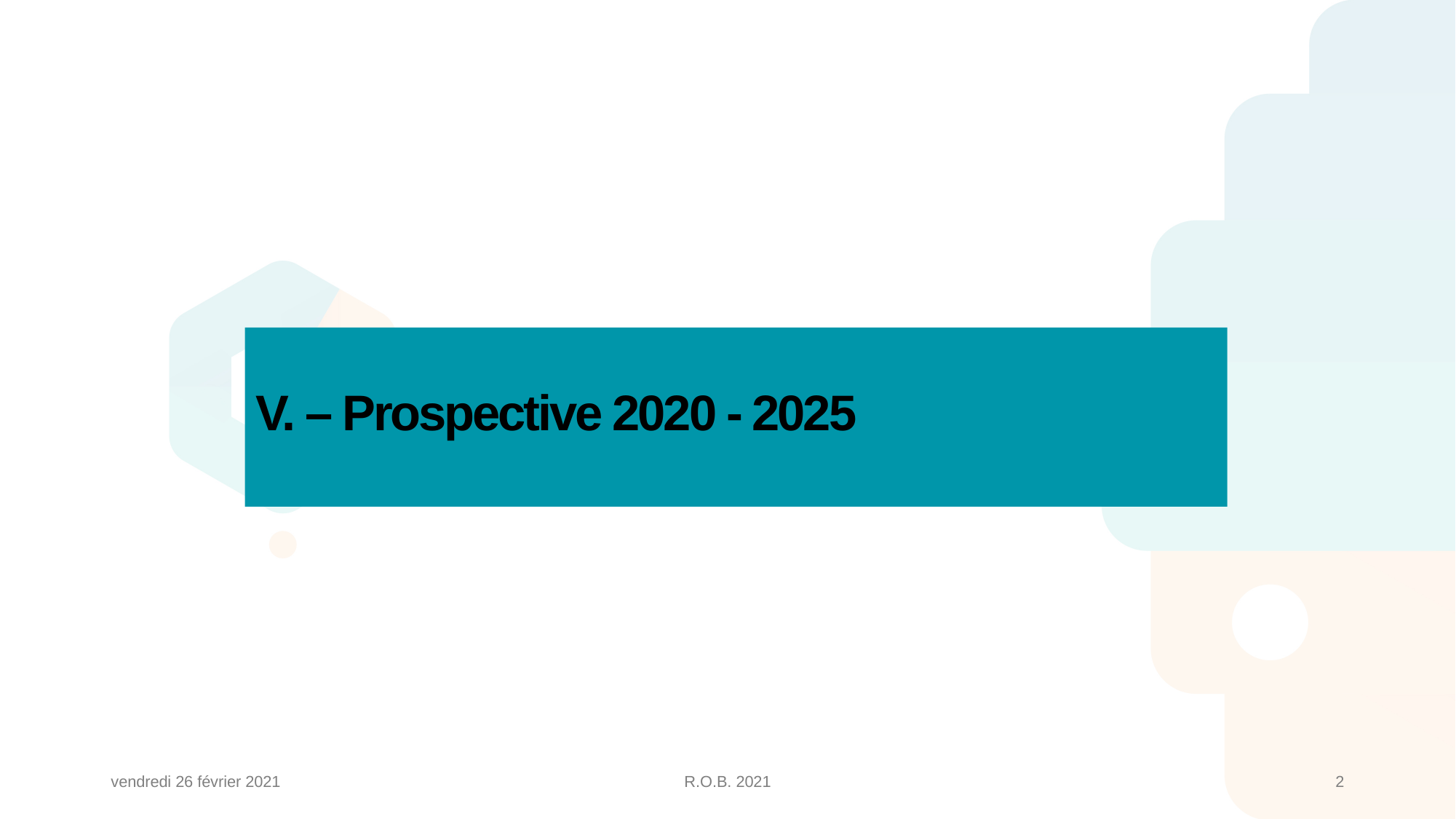

# V. – Prospective 2020 - 2025
vendredi 26 février 2021
R.O.B. 2021
2